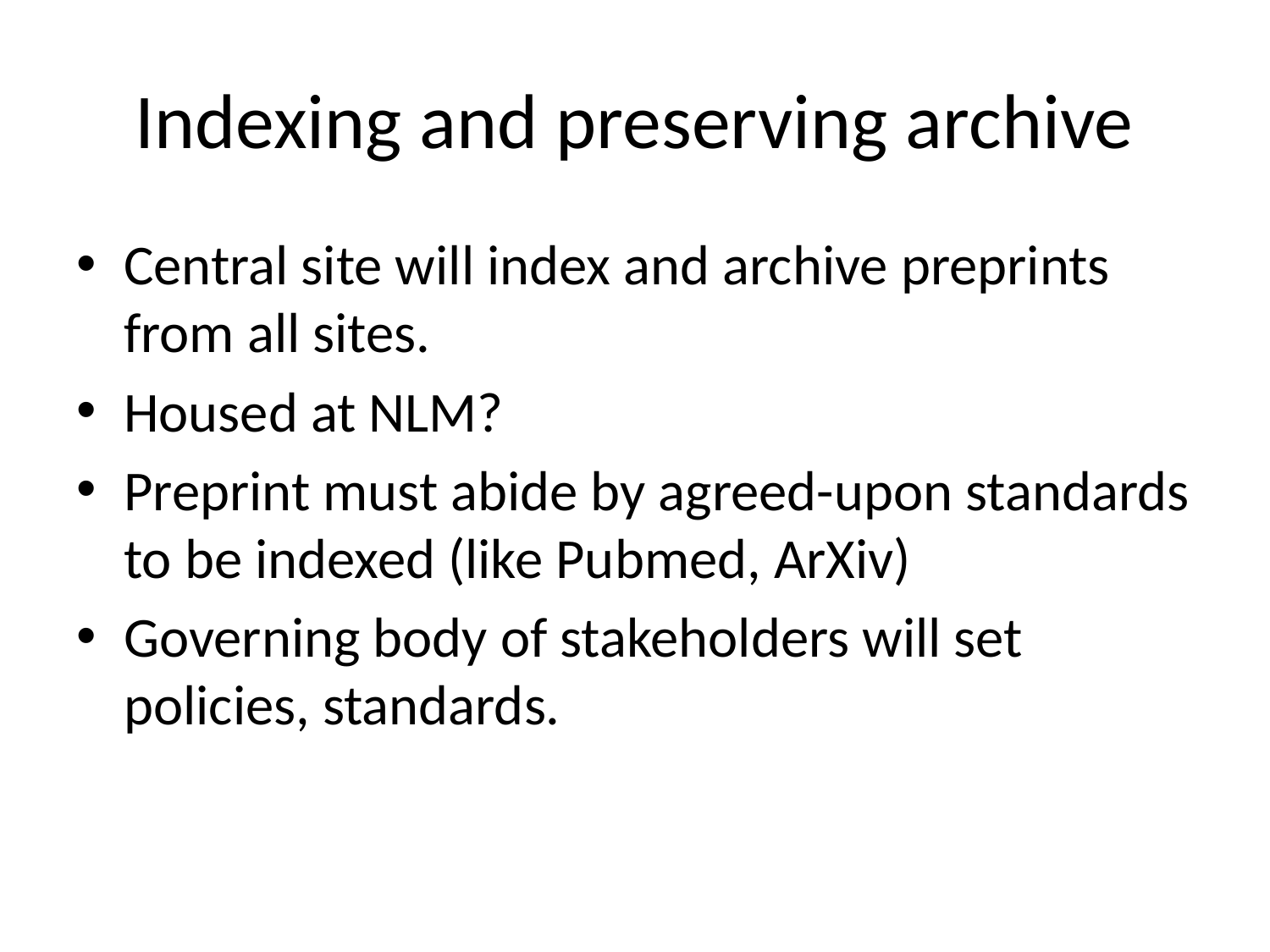

# Indexing and preserving archive
Central site will index and archive preprints from all sites.
Housed at NLM?
Preprint must abide by agreed-upon standards to be indexed (like Pubmed, ArXiv)
Governing body of stakeholders will set policies, standards.